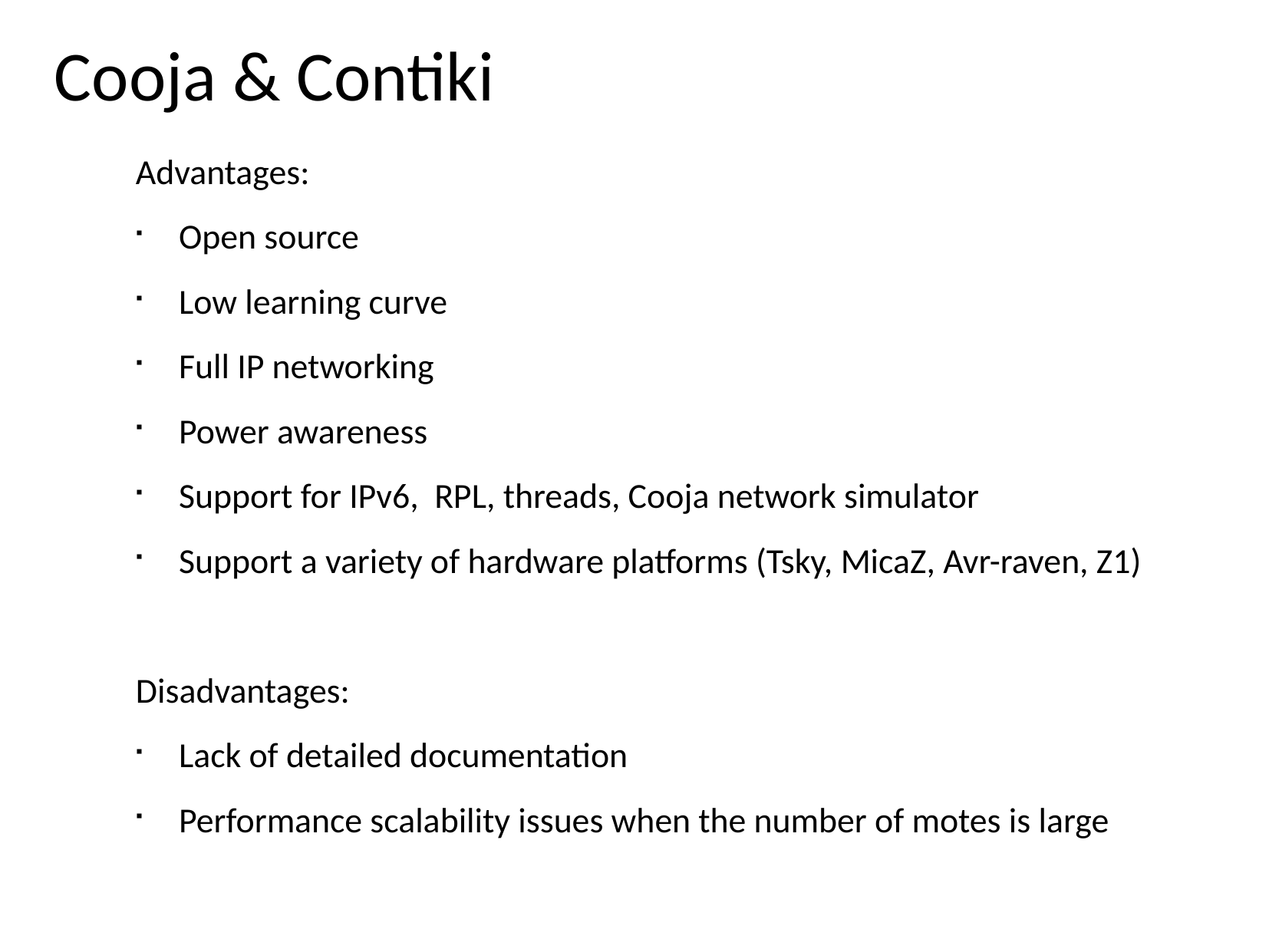

# Cooja & Contiki
Advantages:
Open source
Low learning curve
Full IP networking
Power awareness
Support for IPv6,  RPL, threads, Cooja network simulator
Support a variety of hardware platforms (Tsky, MicaZ, Avr-raven, Z1)

Disadvantages:
Lack of detailed documentation
Performance scalability issues when the number of motes is large